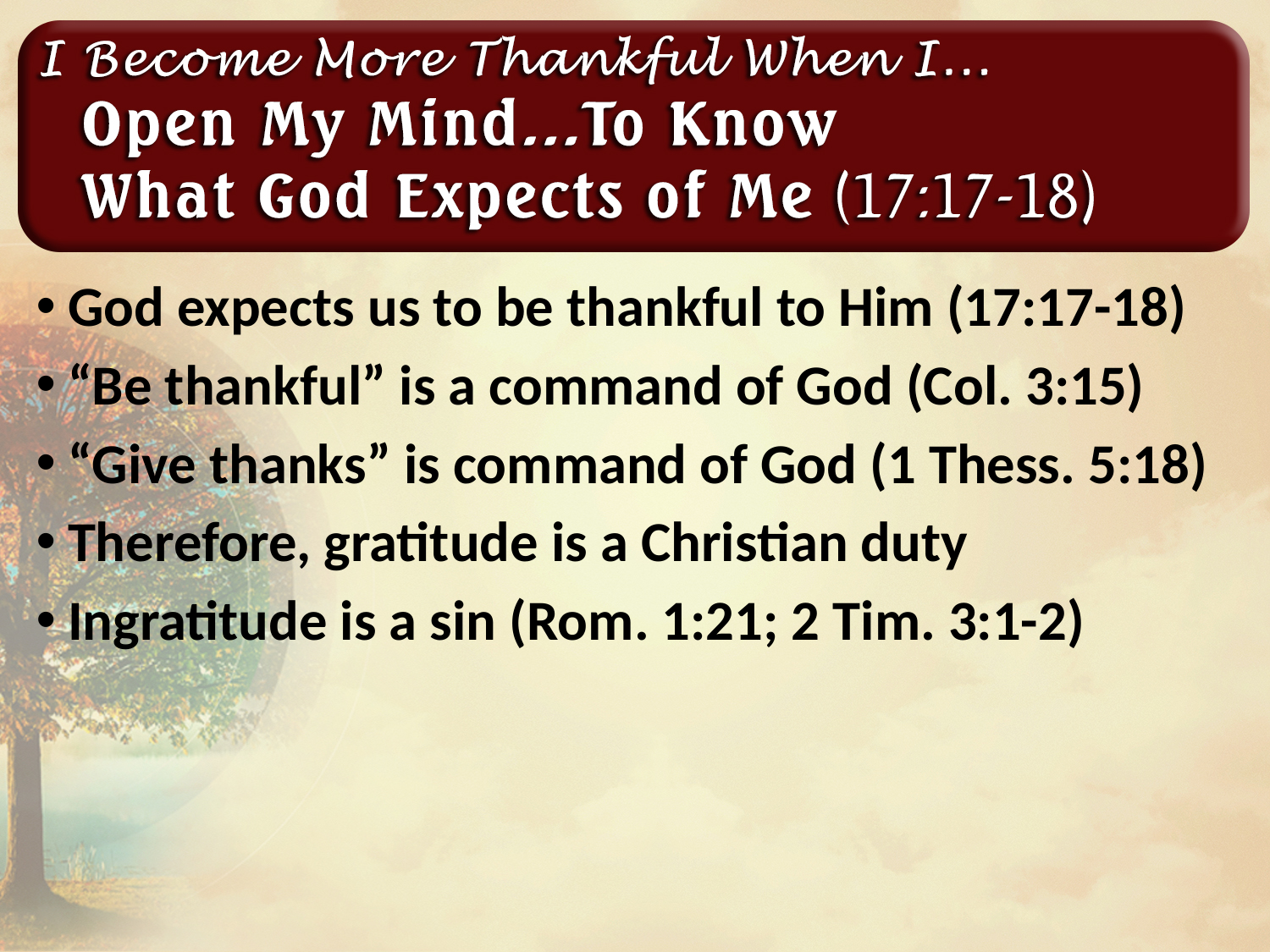

God expects us to be thankful to Him (17:17-18)
“Be thankful” is a command of God (Col. 3:15)
“Give thanks” is command of God (1 Thess. 5:18)
Therefore, gratitude is a Christian duty
Ingratitude is a sin (Rom. 1:21; 2 Tim. 3:1-2)